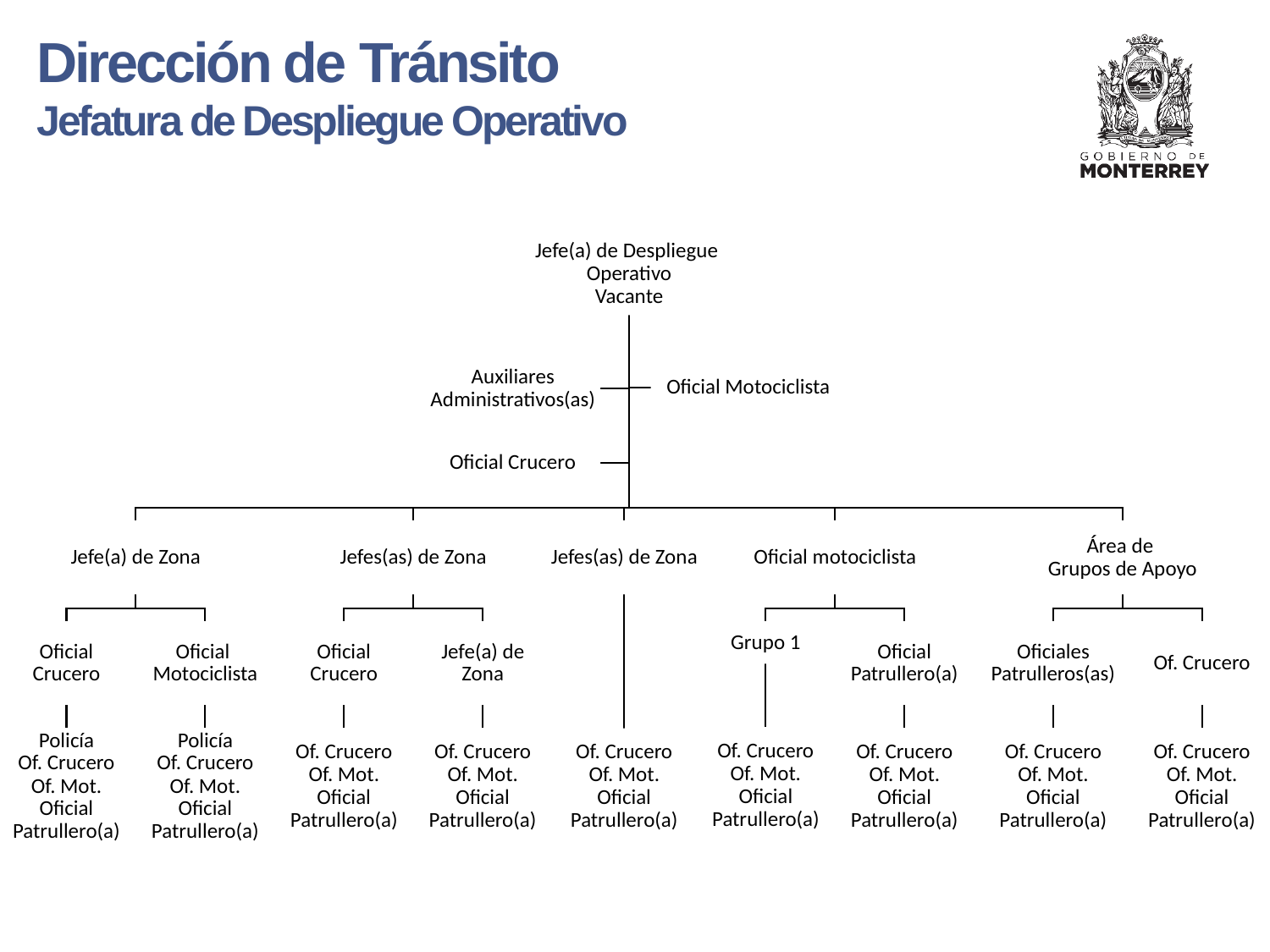

Dirección de Tránsito
Jefatura de Despliegue Operativo
Jefe(a) de Despliegue
Operativo
Vacante
Jefe(a) de Zona
Oficial
Crucero
Policía
Of. Crucero
Of. Mot.
Oficial Patrullero(a)
Oficial
Motociclista
Policía
Of. Crucero
Of. Mot.
Oficial Patrullero(a)
Jefes(as) de Zona
Oficial
Crucero
Of. Crucero
Of. Mot.
Oficial Patrullero(a)
Jefe(a) de Zona
Of. Crucero
Of. Mot.
Oficial Patrullero(a)
Jefes(as) de Zona
Of. Crucero
Of. Mot.
Oficial Patrullero(a)
Oficial motociclista
Grupo 1
Of. Crucero
Of. Mot.
Oficial Patrullero(a)
Oficial
Patrullero(a)
Of. Crucero
Of. Mot.
Oficial Patrullero(a)
Área de
Grupos de Apoyo
Oficiales
Patrulleros(as)
Of. Crucero
Of. Mot.
Oficial Patrullero(a)
Of. Crucero
Of. Crucero
Of. Mot.
Oficial Patrullero(a)
Auxiliares Administrativos(as)
Oficial Motociclista
Oficial Crucero